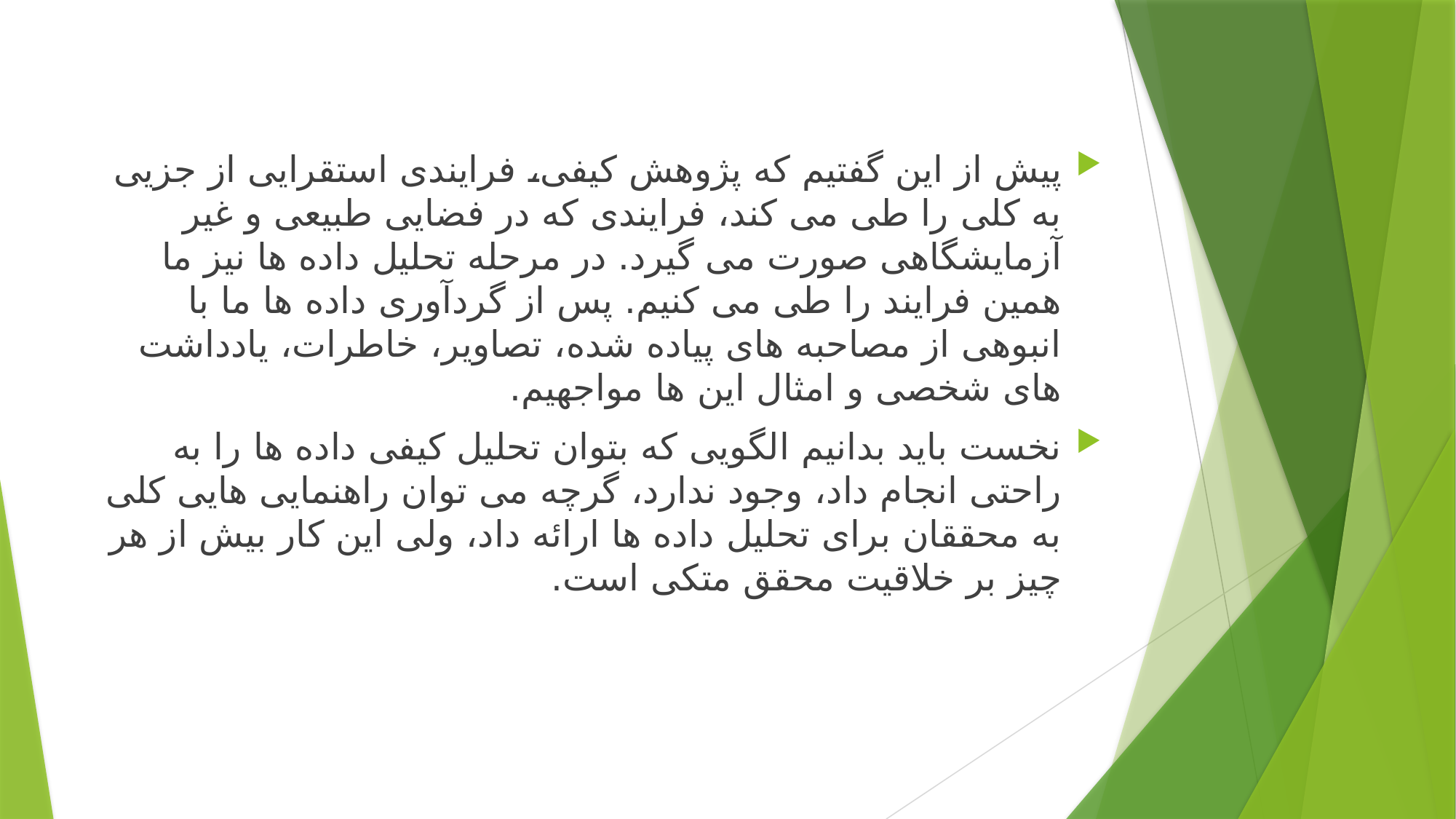

پیش از این گفتیم که پژوهش کیفی، فرایندی استقرایی از جزیی به کلی را طی می کند، فرایندی که در فضایی طبیعی و غیر آزمایشگاهی صورت می گیرد. در مرحله تحلیل داده ها نیز ما همین فرایند را طی می کنیم. پس از گردآوری داده ها ما با انبوهی از مصاحبه های پیاده شده، تصاویر، خاطرات، یادداشت های شخصی و امثال این ها مواجهیم.
نخست باید بدانیم الگویی که بتوان تحلیل کیفی داده ها را به راحتی انجام داد، وجود ندارد، گرچه می توان راهنمایی هایی کلی به محققان برای تحلیل داده ها ارائه داد، ولی این کار بیش از هر چیز بر خلاقیت محقق متکی است.